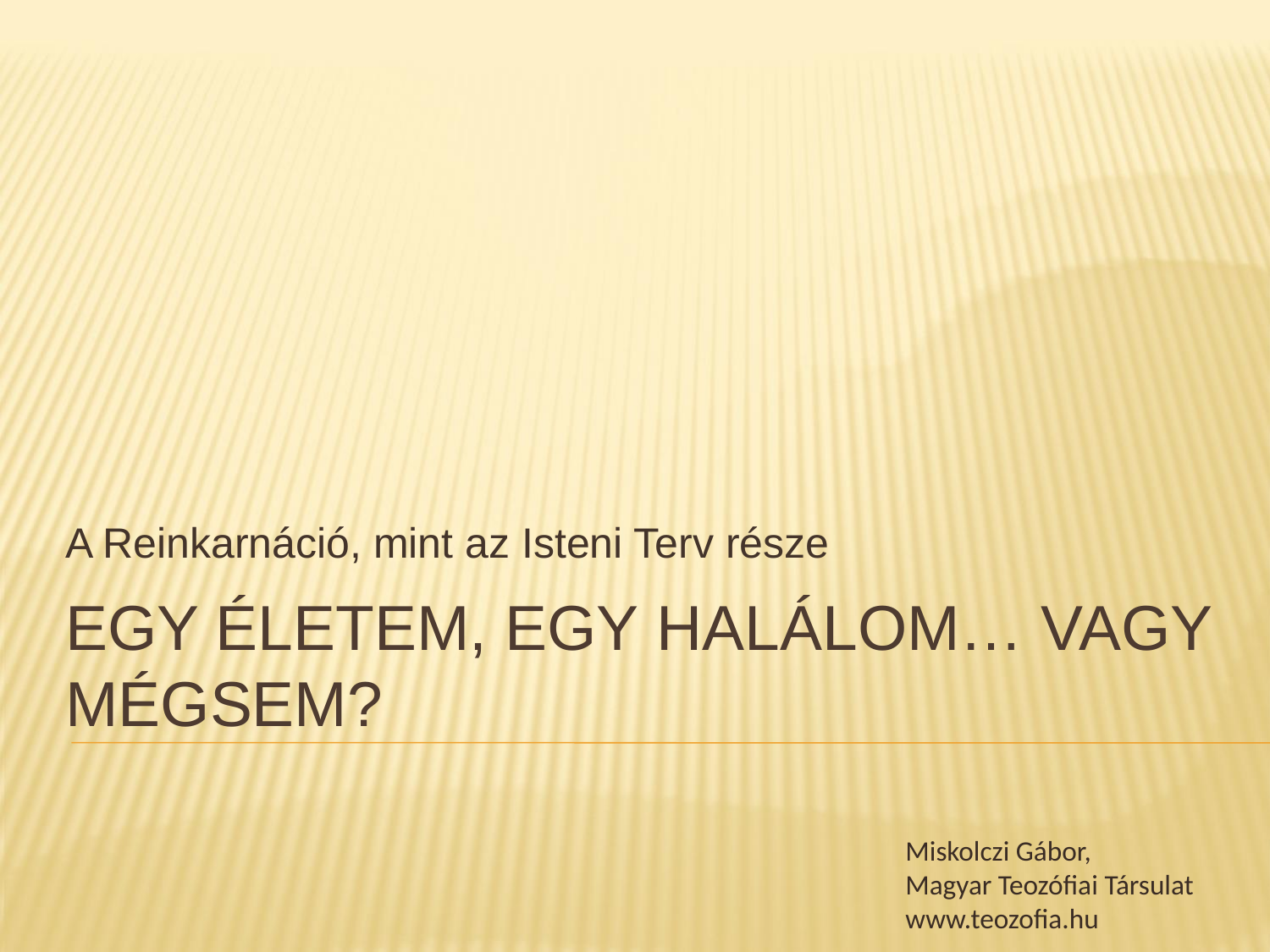

A Reinkarnáció, mint az Isteni Terv része
# Egy életem, egy halálom… Vagy mégsem?
Miskolczi Gábor,
Magyar Teozófiai Társulat
www.teozofia.hu